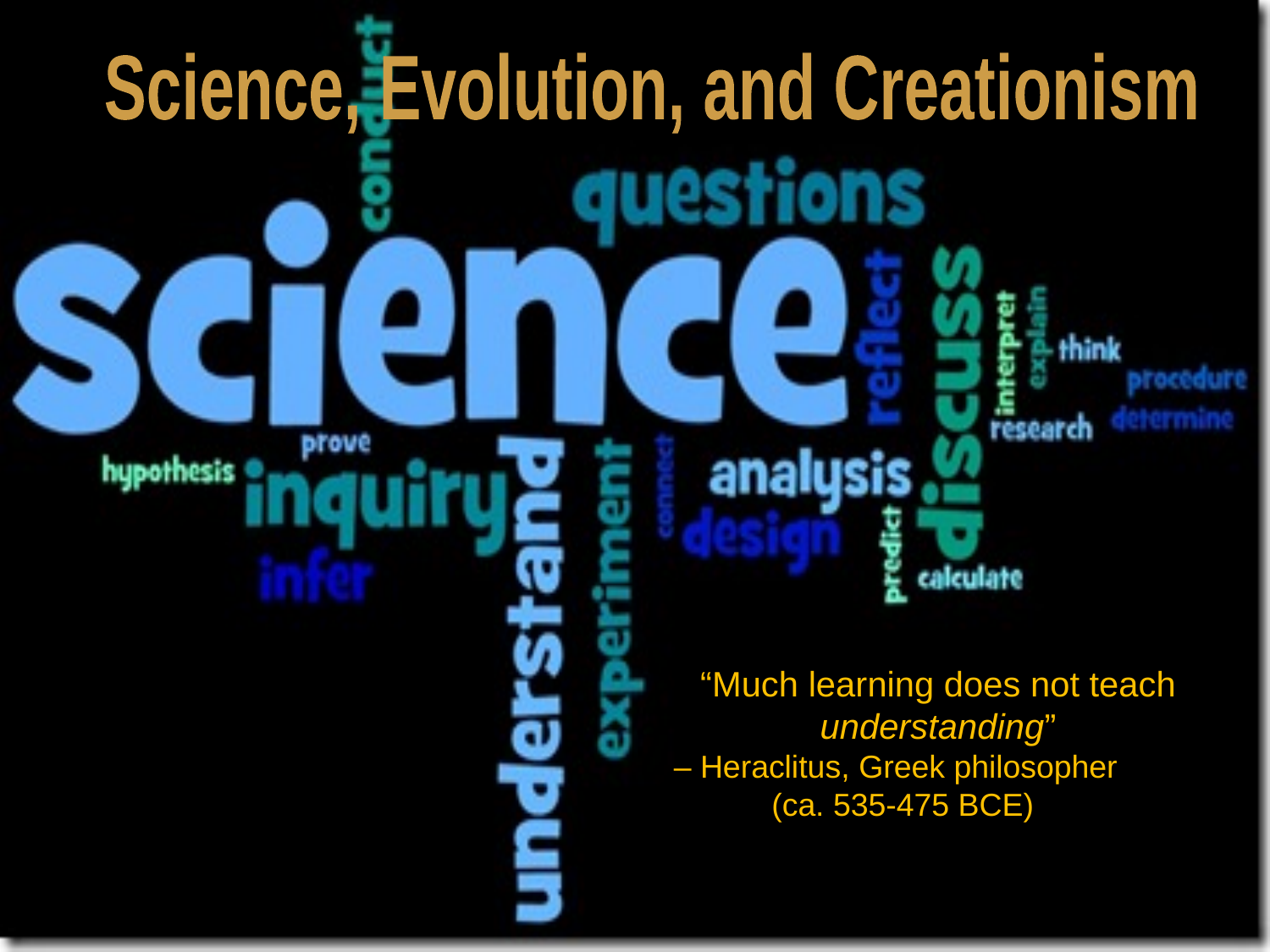

Science, Evolution, and Creationism
“Much learning does not teach understanding”
 – Heraclitus, Greek philosopher
            (ca. 535-475 BCE)